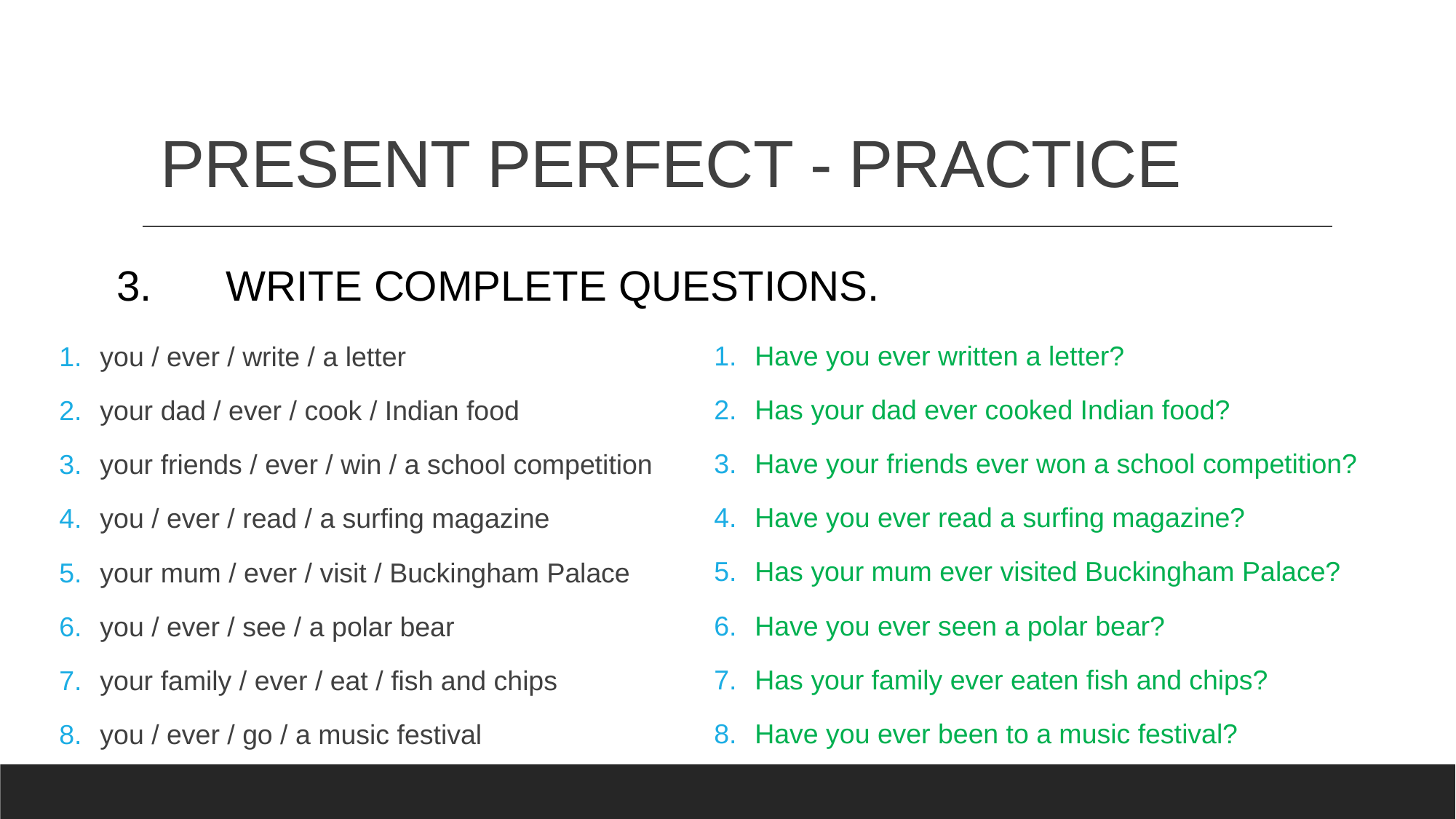

# PRESENT PERFECT - PRACTICE
3.	Write complete questions.
Have you ever written a letter?
Has your dad ever cooked Indian food?
Have your friends ever won a school competition?
Have you ever read a surfing magazine?
Has your mum ever visited Buckingham Palace?
Have you ever seen a polar bear?
Has your family ever eaten fish and chips?
Have you ever been to a music festival?
you / ever / write / a letter
your dad / ever / cook / Indian food
your friends / ever / win / a school competition
you / ever / read / a surfing magazine
your mum / ever / visit / Buckingham Palace
you / ever / see / a polar bear
your family / ever / eat / fish and chips
you / ever / go / a music festival